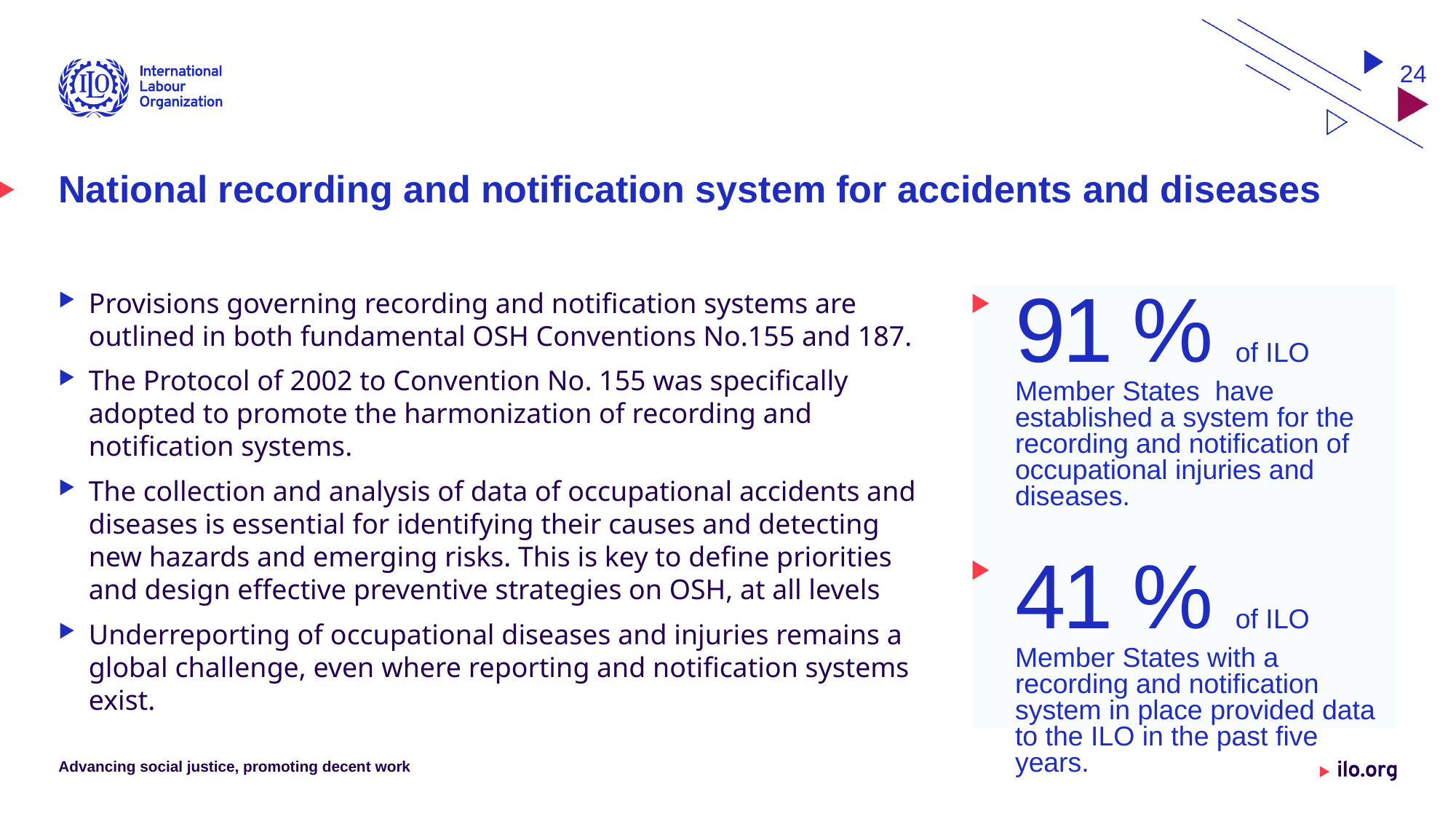

24
# National recording and notification system for accidents and diseases
Provisions governing recording and notification systems are outlined in both fundamental OSH Conventions No.155 and 187.
The Protocol of 2002 to Convention No. 155 was specifically adopted to promote the harmonization of recording and notification systems.
The collection and analysis of data of occupational accidents and diseases is essential for identifying their causes and detecting new hazards and emerging risks. This is key to define priorities and design effective preventive strategies on OSH, at all levels
Underreporting of occupational diseases and injuries remains a global challenge, even where reporting and notification systems exist.

91 % of ILO Member States  have established a system for the recording and notification of occupational injuries and diseases.
41 % of ILO Member States with a recording and notification system in place provided data to the ILO in the past five years.
Advancing social justice, promoting decent work
Date: Monday / 01 / October / 2019